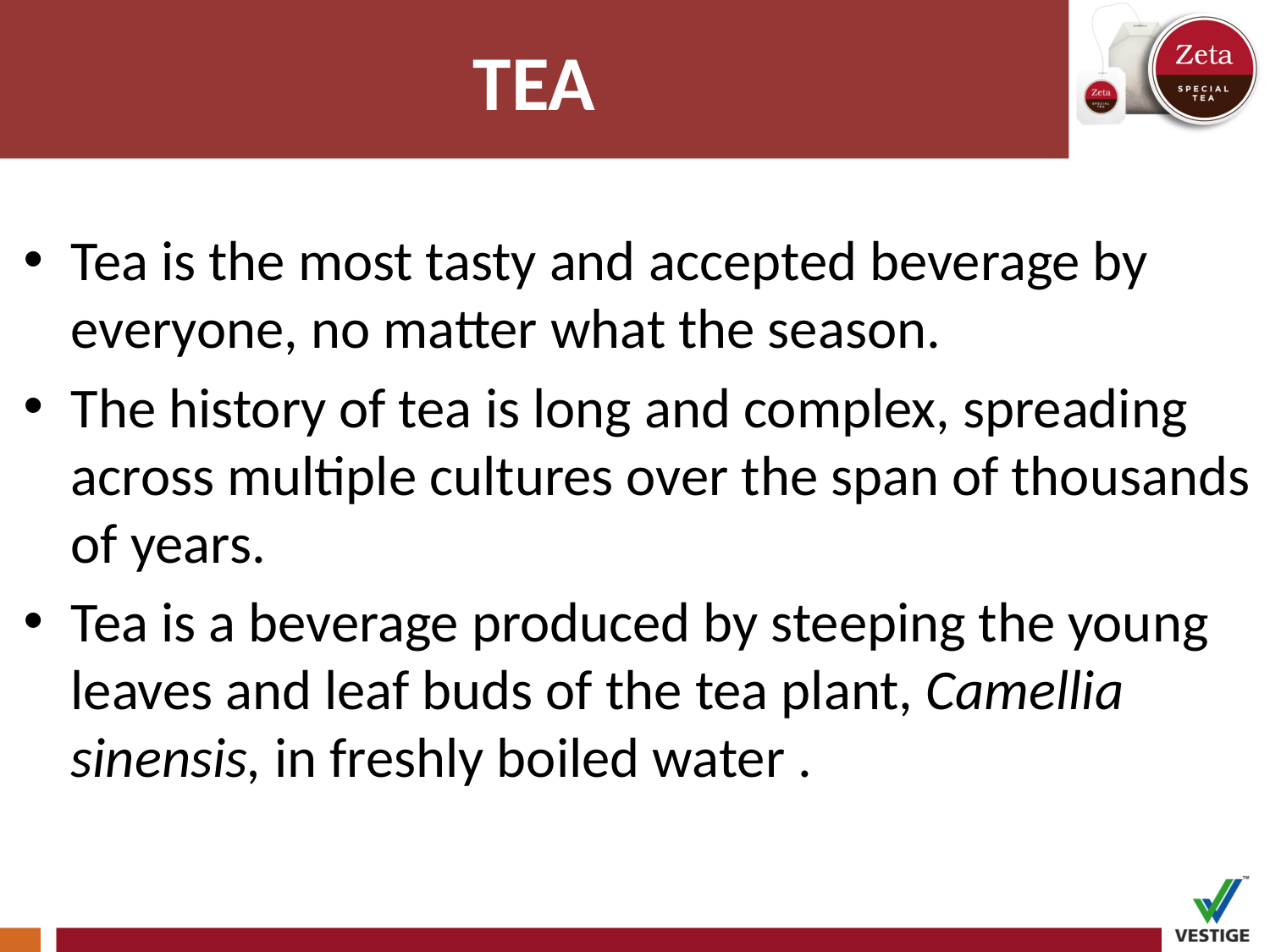

# TEA
Tea is the most tasty and accepted beverage by everyone, no matter what the season.
The history of tea is long and complex, spreading across multiple cultures over the span of thousands of years.
Tea is a beverage produced by steeping the young leaves and leaf buds of the tea plant, Camellia sinensis, in freshly boiled water .